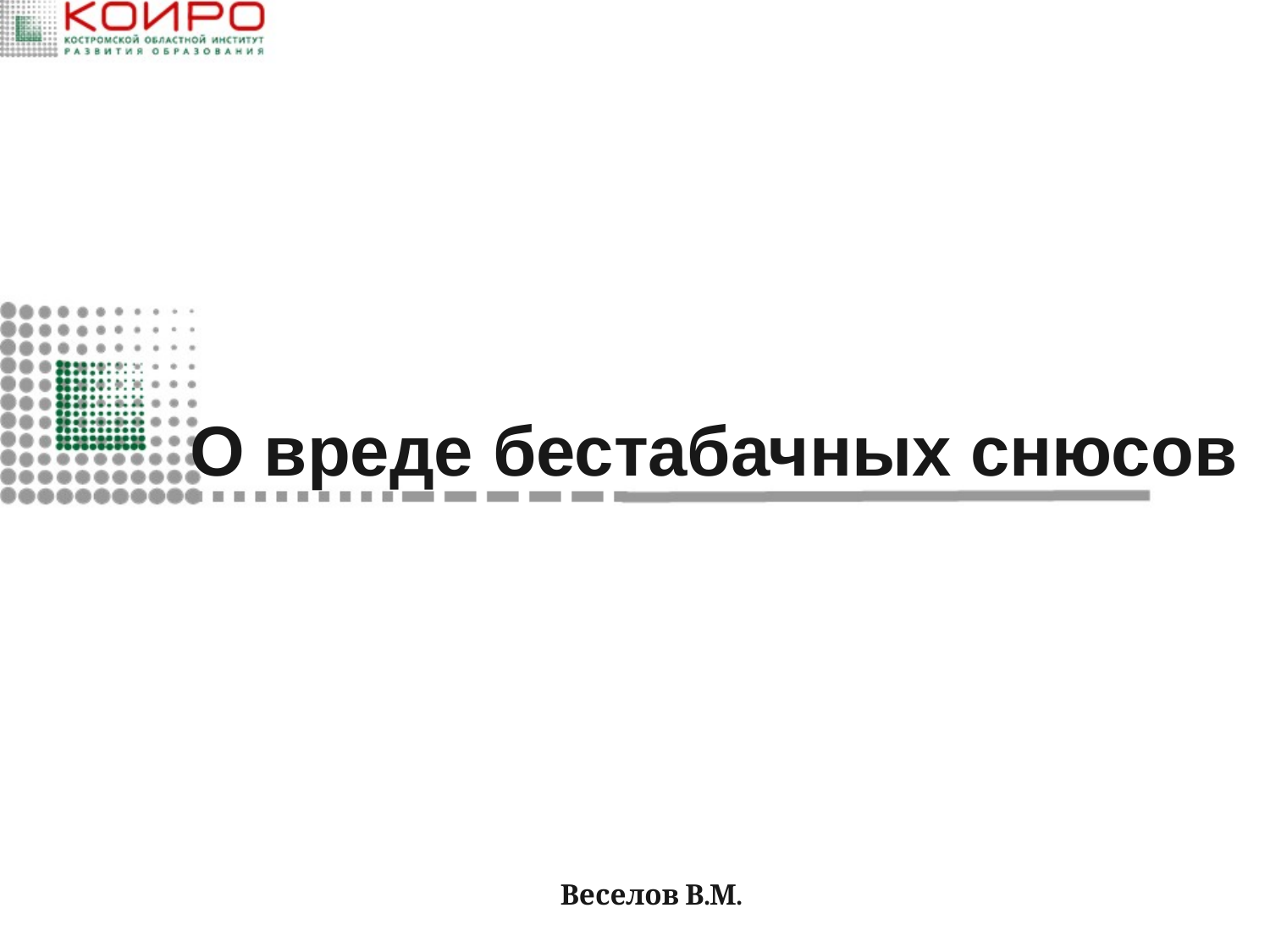

# О вреде бестабачных снюсов
Веселов В.М.